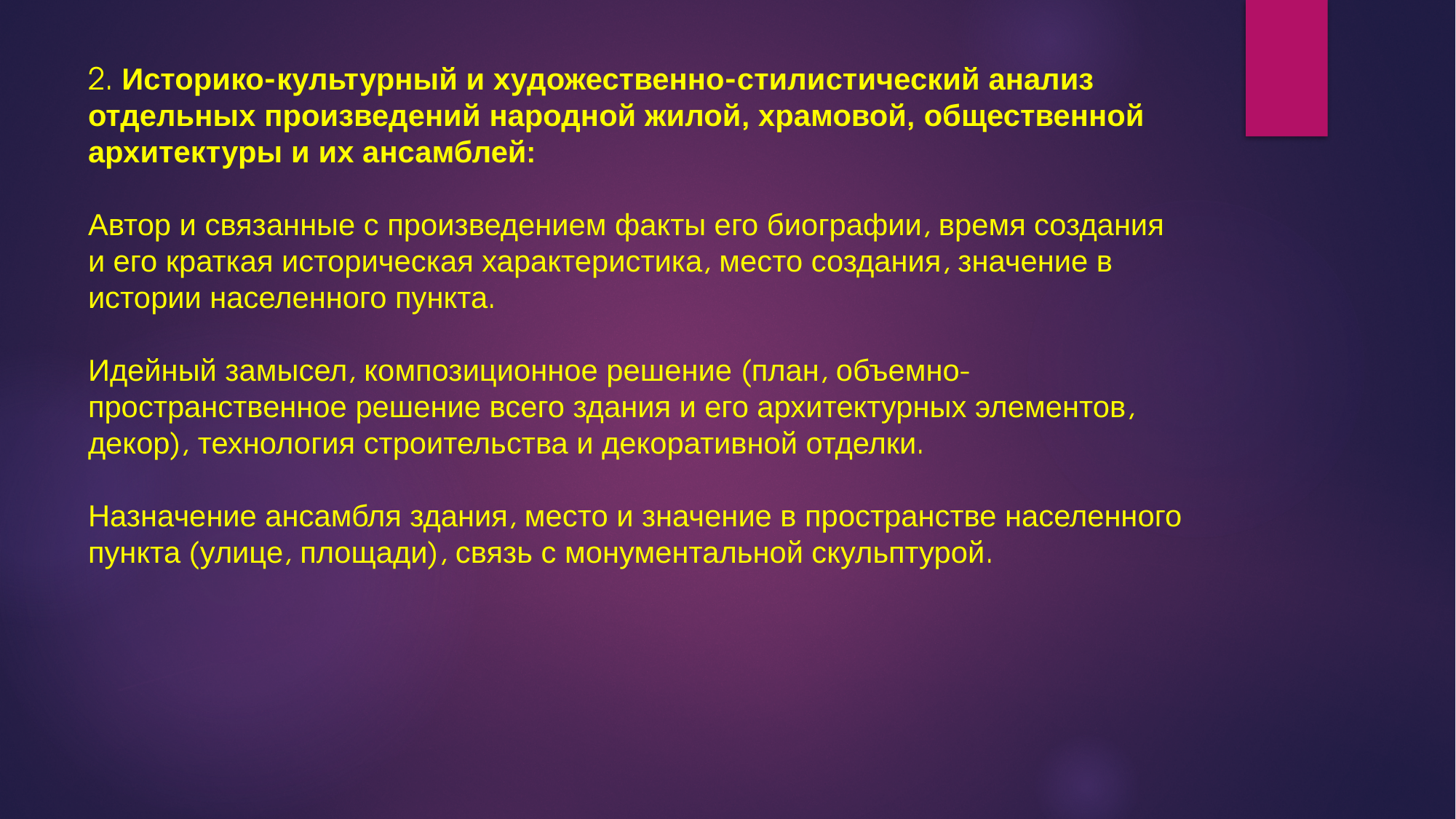

# 2. Историко-культурный и художественно-стилистический анализ отдельных произведений народной жилой, храмовой, общественной архитектуры и их ансамблей: Автор и связанные с произведением факты его биографии, время создания и его краткая историческая характеристика, место создания, значение в истории населенного пункта. Идейный замысел, композиционное решение (план, объемно-пространственное решение всего здания и его архитектурных элементов, декор), технология строительства и декоративной отделки. Назначение ансамбля здания, место и значение в пространстве населенного пункта (улице, площади), связь с монументальной скульптурой.